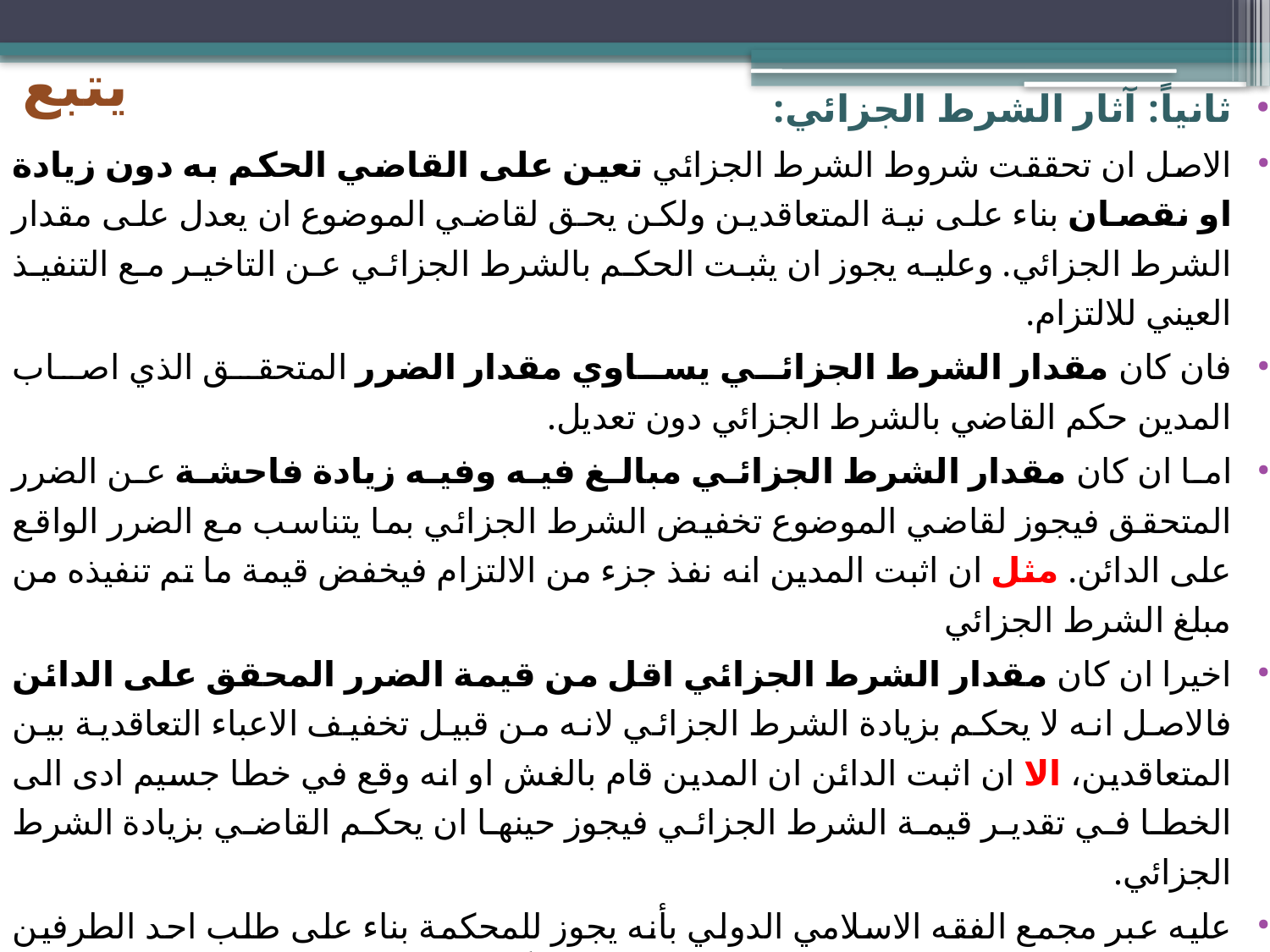

# يتبع
ثانياً: آثار الشرط الجزائي:
الاصل ان تحققت شروط الشرط الجزائي تعين على القاضي الحكم به دون زيادة او نقصان بناء على نية المتعاقدين ولكن يحق لقاضي الموضوع ان يعدل على مقدار الشرط الجزائي. وعليه يجوز ان يثبت الحكم بالشرط الجزائي عن التاخير مع التنفيذ العيني للالتزام.
فان كان مقدار الشرط الجزائي يساوي مقدار الضرر المتحقق الذي اصاب المدين حكم القاضي بالشرط الجزائي دون تعديل.
اما ان كان مقدار الشرط الجزائي مبالغ فيه وفيه زيادة فاحشة عن الضرر المتحقق فيجوز لقاضي الموضوع تخفيض الشرط الجزائي بما يتناسب مع الضرر الواقع على الدائن. مثل ان اثبت المدين انه نفذ جزء من الالتزام فيخفض قيمة ما تم تنفيذه من مبلغ الشرط الجزائي
اخيرا ان كان مقدار الشرط الجزائي اقل من قيمة الضرر المحقق على الدائن فالاصل انه لا يحكم بزيادة الشرط الجزائي لانه من قبيل تخفيف الاعباء التعاقدية بين المتعاقدين، الا ان اثبت الدائن ان المدين قام بالغش او انه وقع في خطا جسيم ادى الى الخطا في تقدير قيمة الشرط الجزائي فيجوز حينها ان يحكم القاضي بزيادة الشرط الجزائي.
عليه عبر مجمع الفقه الاسلامي الدولي بأنه يجوز للمحكمة بناء على طلب احد الطرفين ان تعدل في مقدار الشرط الجزائي اذا وجدت مبرراً.